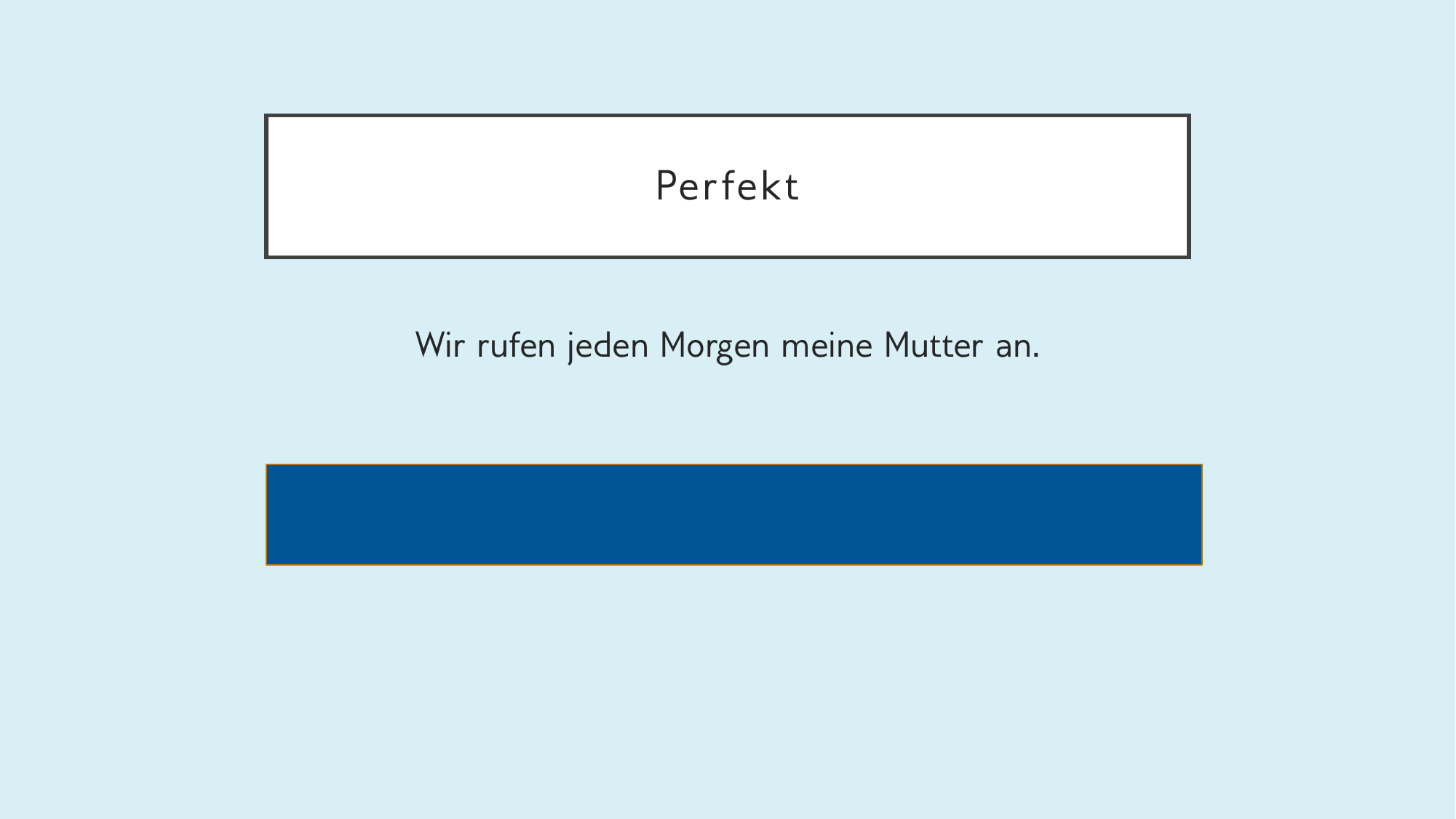

# Perfekt
Wir rufen jeden Morgen meine Mutter an.

Wir haben jeden Morgen meine Mutter angerufen.